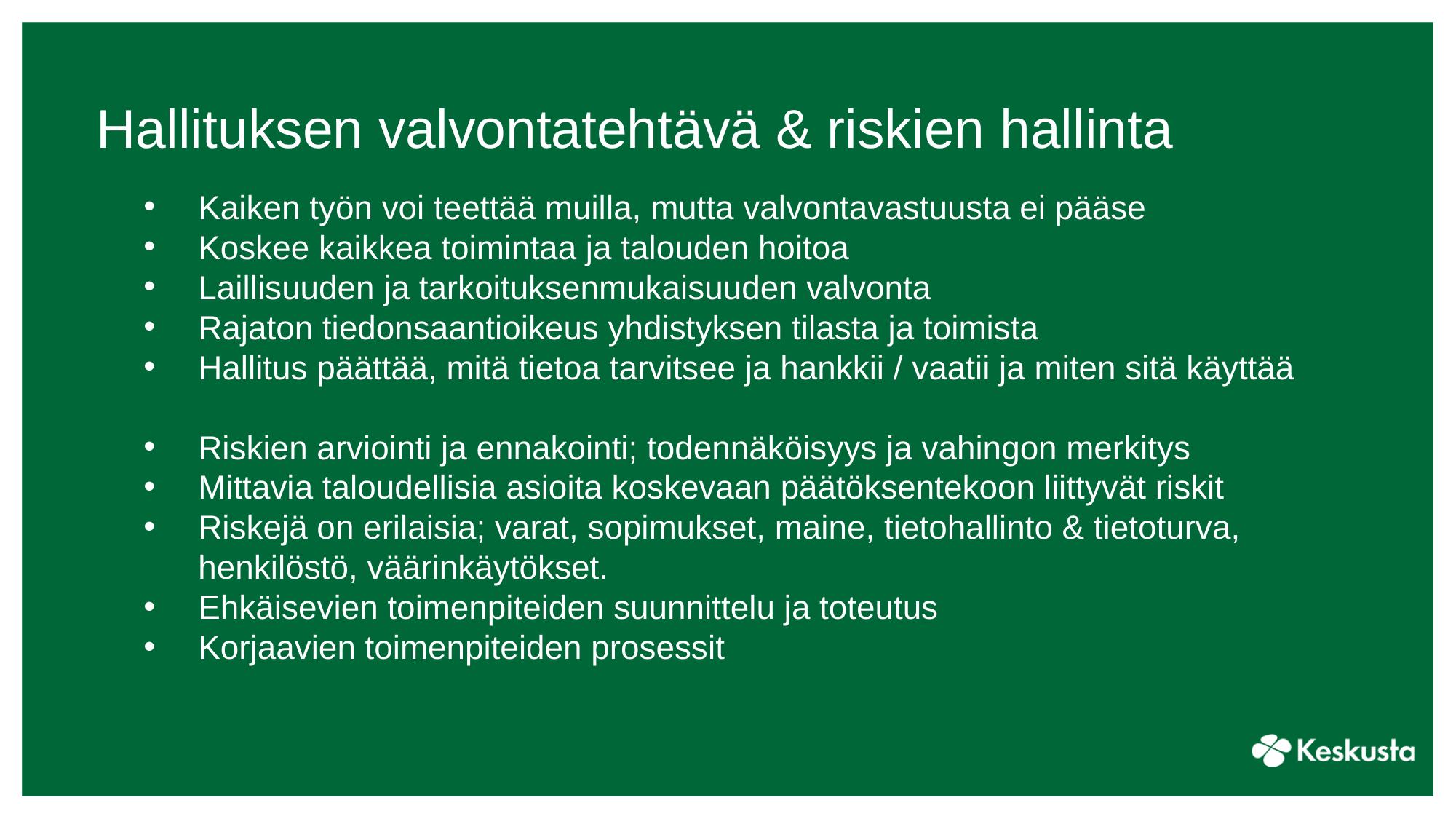

# Hallituksen valvontatehtävä & riskien hallinta
Kaiken työn voi teettää muilla, mutta valvontavastuusta ei pääse
Koskee kaikkea toimintaa ja talouden hoitoa
Laillisuuden ja tarkoituksenmukaisuuden valvonta
Rajaton tiedonsaantioikeus yhdistyksen tilasta ja toimista
Hallitus päättää, mitä tietoa tarvitsee ja hankkii / vaatii ja miten sitä käyttää

Riskien arviointi ja ennakointi; todennäköisyys ja vahingon merkitys
Mittavia taloudellisia asioita koskevaan päätöksentekoon liittyvät riskit
Riskejä on erilaisia; varat, sopimukset, maine, tietohallinto & tietoturva, henkilöstö, väärinkäytökset.
Ehkäisevien toimenpiteiden suunnittelu ja toteutus
Korjaavien toimenpiteiden prosessit